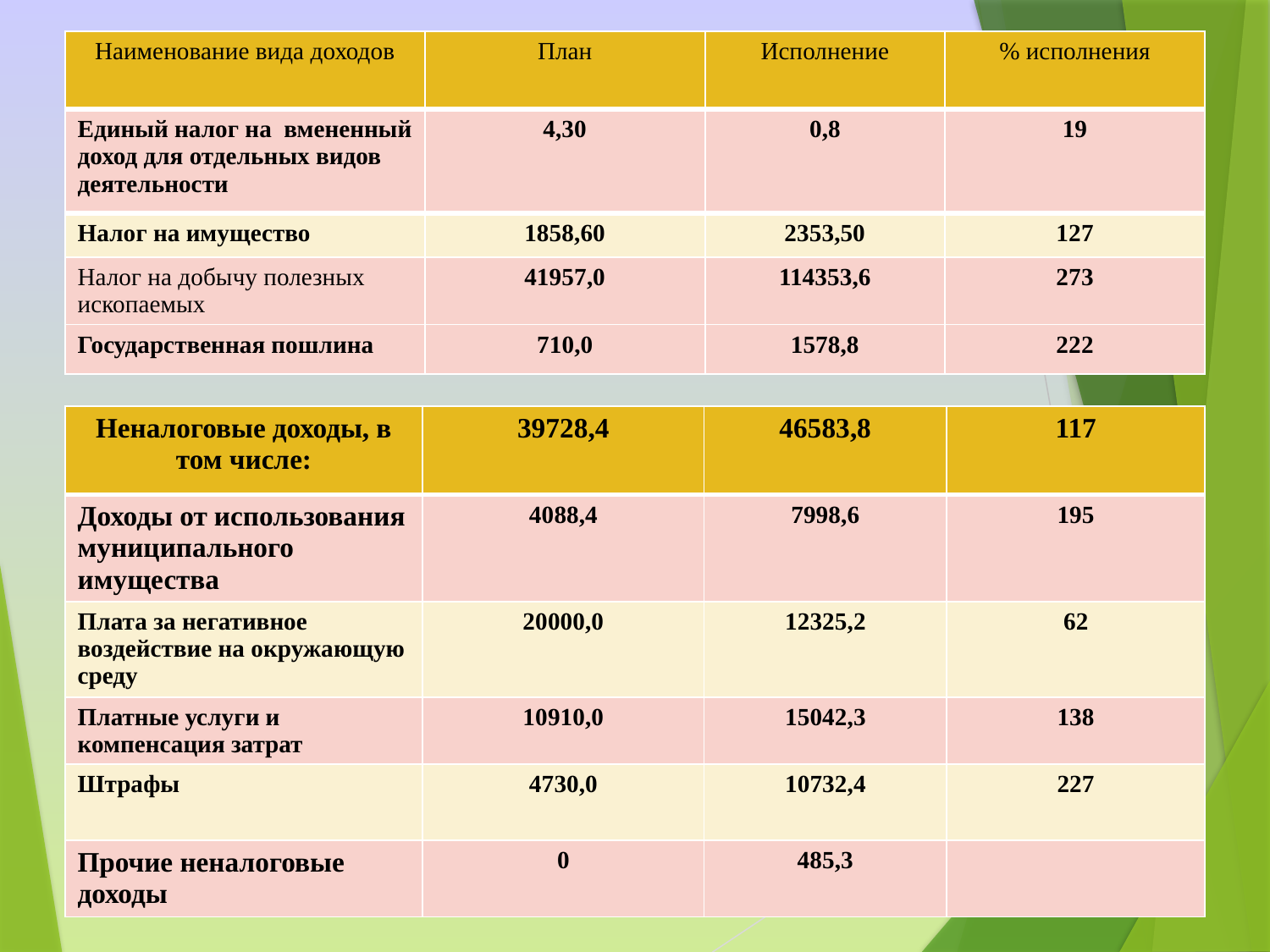

| Наименование вида доходов | План | Исполнение | % исполнения |
| --- | --- | --- | --- |
| Единый налог на вмененный доход для отдельных видов деятельности | 4,30 | 0,8 | 19 |
| --- | --- | --- | --- |
| Налог на имущество | 1858,60 | 2353,50 | 127 |
| Налог на добычу полезных ископаемых | 41957,0 | 114353,6 | 273 |
| Государственная пошлина | 710,0 | 1578,8 | 222 |
| Неналоговые доходы, в том числе: | 39728,4 | 46583,8 | 117 |
| --- | --- | --- | --- |
| Доходы от использования муниципального имущества | 4088,4 | 7998,6 | 195 |
| Плата за негативное воздействие на окружающую среду | 20000,0 | 12325,2 | 62 |
| Платные услуги и компенсация затрат | 10910,0 | 15042,3 | 138 |
| Штрафы | 4730,0 | 10732,4 | 227 |
| Прочие неналоговые доходы | 0 | 485,3 |  |